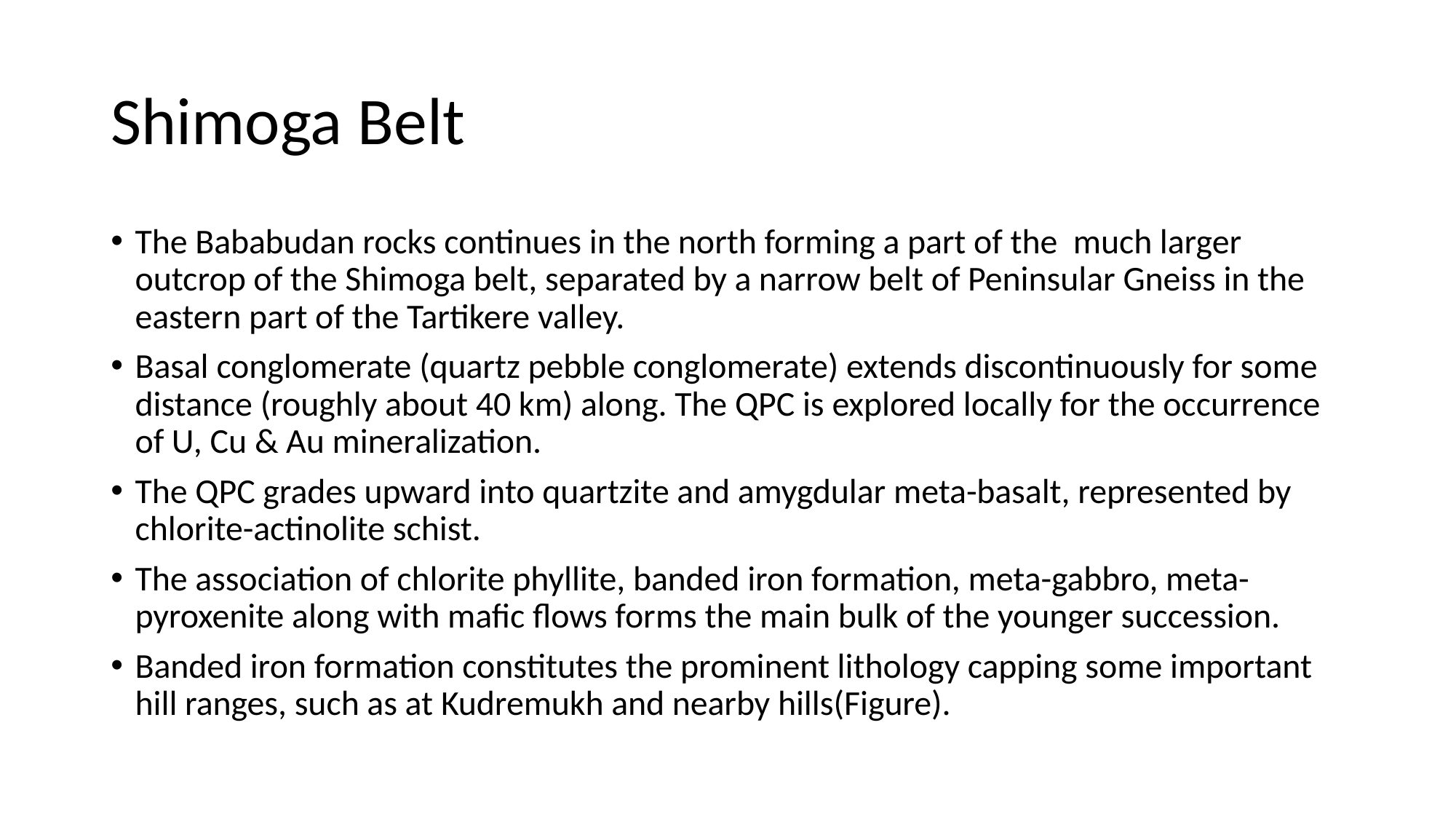

# Shimoga Belt
The Bababudan rocks continues in the north forming a part of the  much larger outcrop of the Shimoga belt, separated by a narrow belt of Peninsular Gneiss in the eastern part of the Tartikere valley.
Basal conglomerate (quartz pebble conglomerate) extends discontinuously for some distance (roughly about 40 km) along. The QPC is explored locally for the occurrence of U, Cu & Au mineralization.
The QPC grades upward into quartzite and amygdular meta-basalt, represented by chlorite-actinolite schist.
The association of chlorite phyllite, banded iron formation, meta-gabbro, meta-pyroxenite along with mafic flows forms the main bulk of the younger succession.
Banded iron formation constitutes the prominent lithology capping some important hill ranges, such as at Kudremukh and nearby hills(Figure).